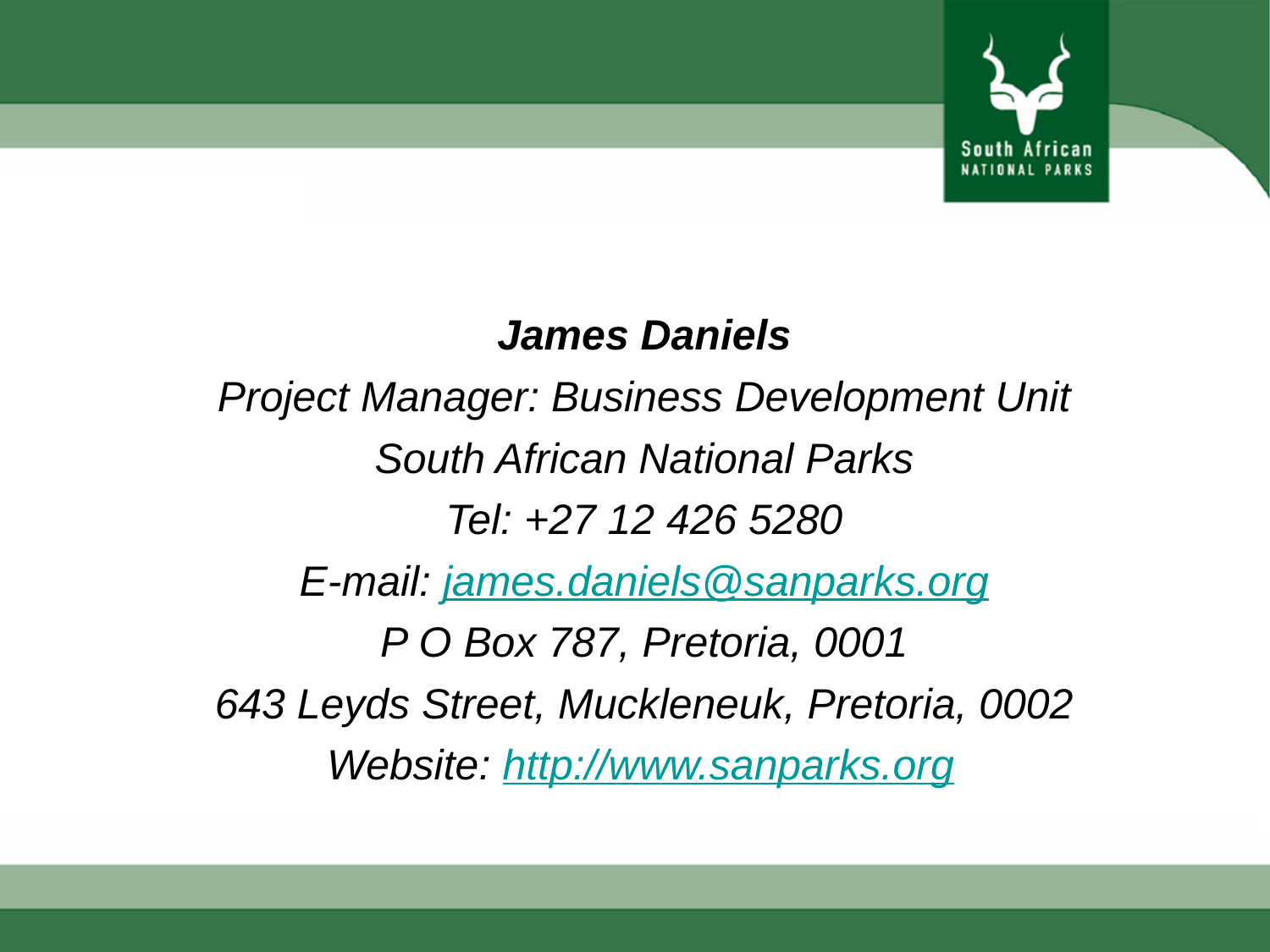

James Daniels
Project Manager: Business Development Unit
South African National Parks
Tel: +27 12 426 5280
E-mail: james.daniels@sanparks.org
P O Box 787, Pretoria, 0001
643 Leyds Street, Muckleneuk, Pretoria, 0002
Website: http://www.sanparks.org